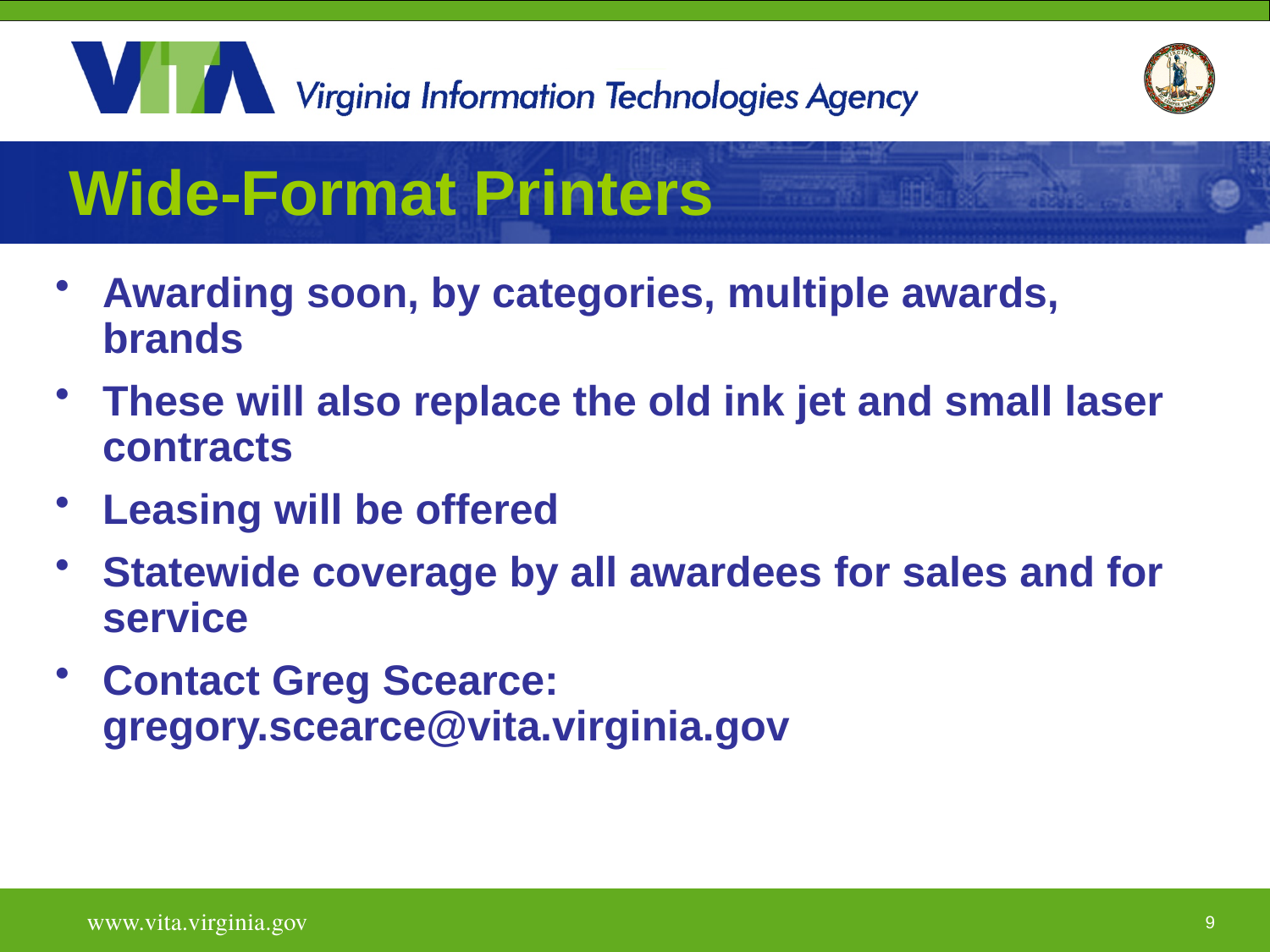

# Wide-Format Printers
Awarding soon, by categories, multiple awards, brands
These will also replace the old ink jet and small laser contracts
Leasing will be offered
Statewide coverage by all awardees for sales and for service
Contact Greg Scearce: gregory.scearce@vita.virginia.gov

www.vita.virginia.gov